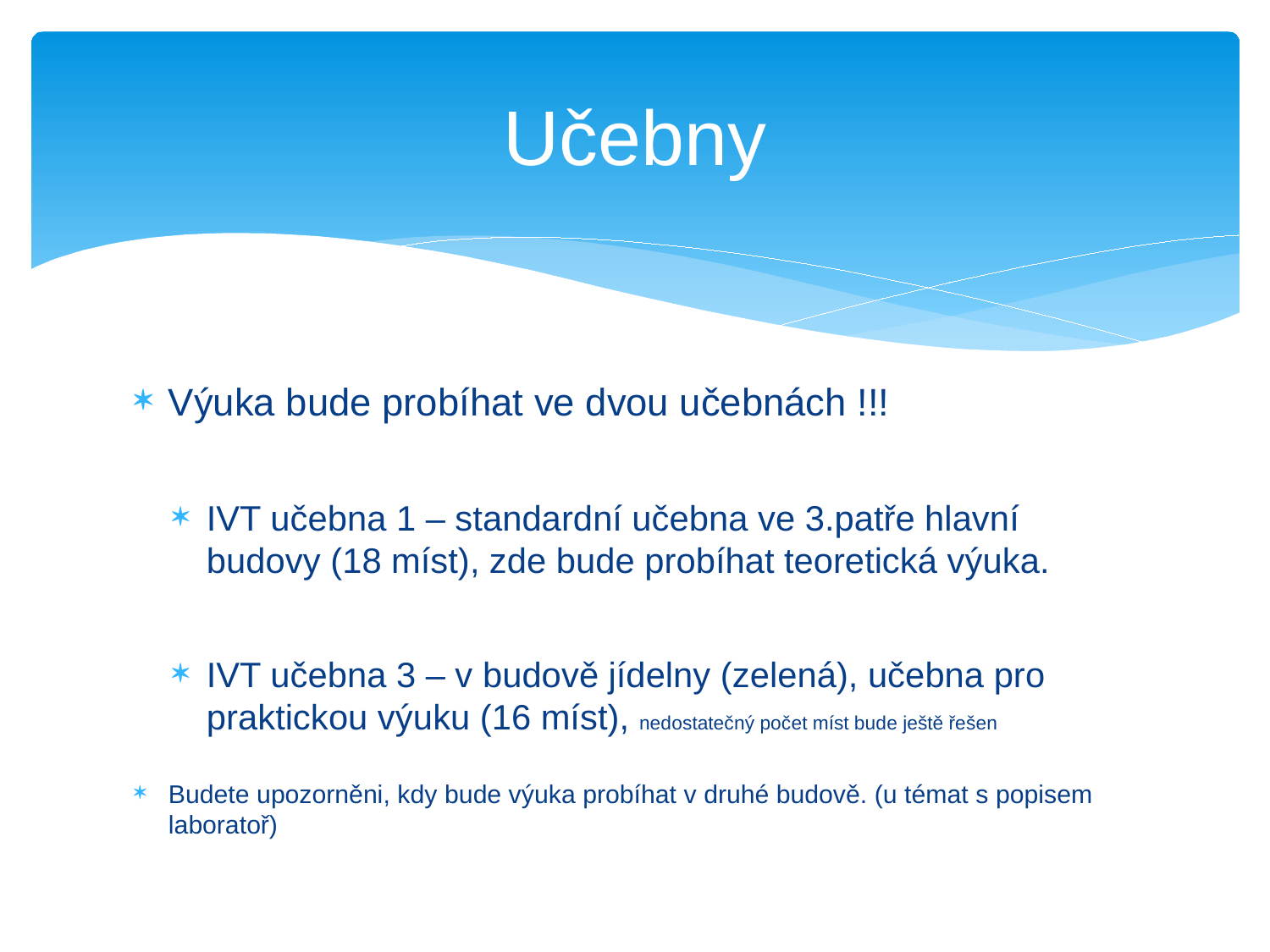

# Učebny
Výuka bude probíhat ve dvou učebnách !!!

IVT učebna 1 – standardní učebna ve 3.patře hlavní budovy (18 míst), zde bude probíhat teoretická výuka.

IVT učebna 3 – v budově jídelny (zelená), učebna pro praktickou výuku (16 míst), nedostatečný počet míst bude ještě řešen

Budete upozorněni, kdy bude výuka probíhat v druhé budově. (u témat s popisem laboratoř)